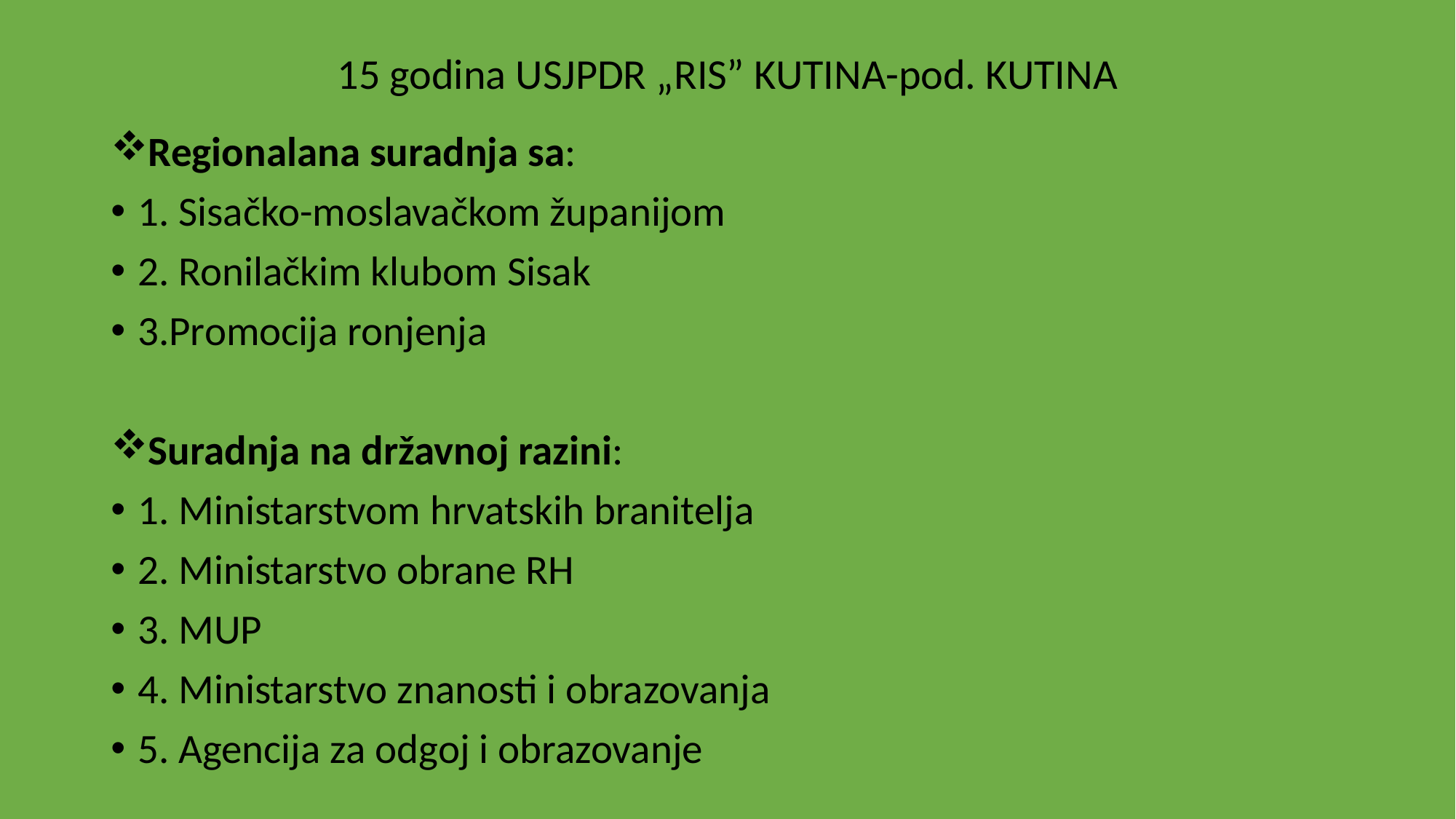

# 15 godina USJPDR „RIS” KUTINA-pod. KUTINA
Regionalana suradnja sa:
1. Sisačko-moslavačkom županijom
2. Ronilačkim klubom Sisak
3.Promocija ronjenja

Suradnja na državnoj razini:
1. Ministarstvom hrvatskih branitelja
2. Ministarstvo obrane RH
3. MUP
4. Ministarstvo znanosti i obrazovanja
5. Agencija za odgoj i obrazovanje